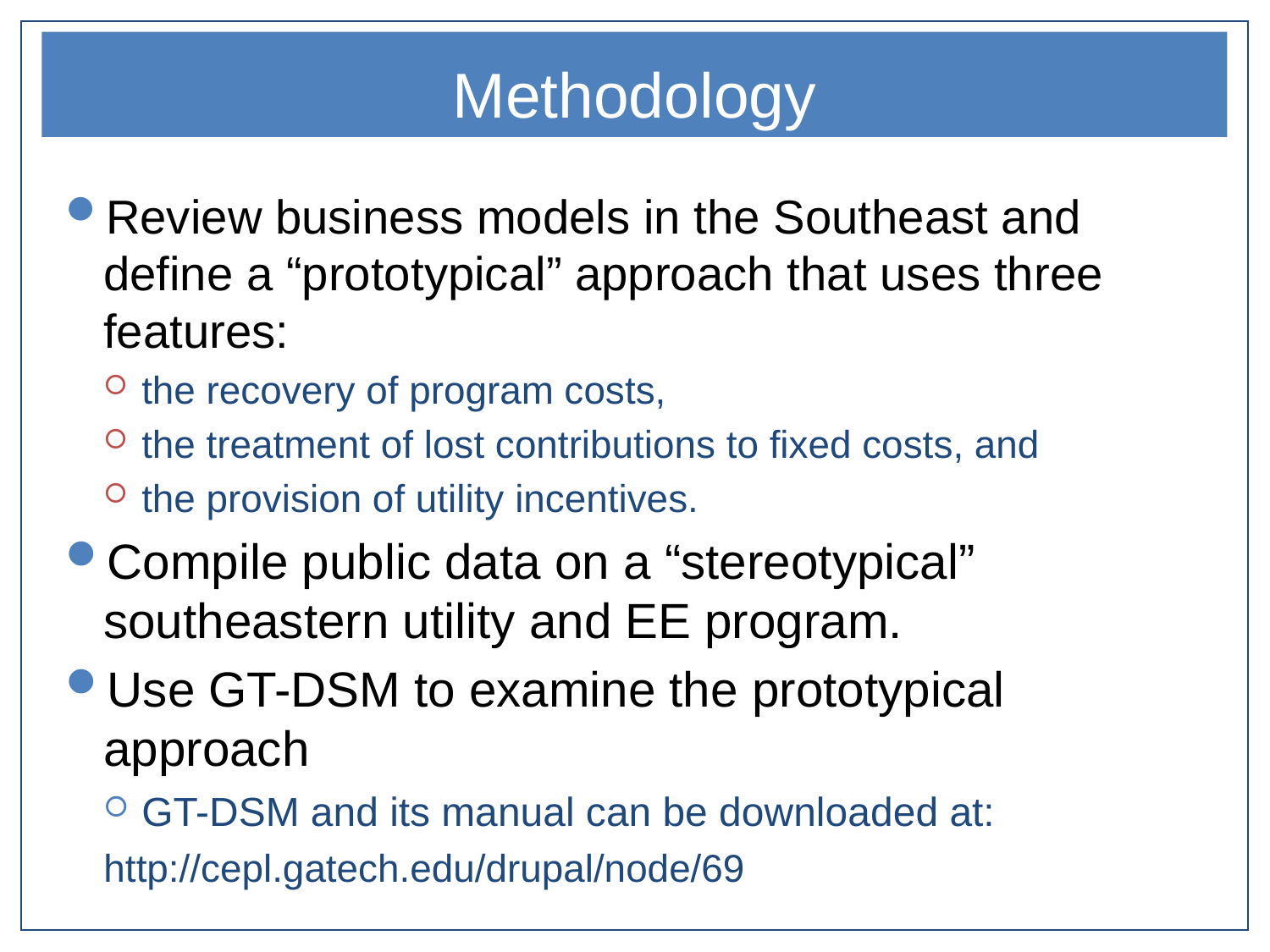

# Methodology
Review business models in the Southeast and define a “prototypical” approach that uses three features:
the recovery of program costs,
the treatment of lost contributions to fixed costs, and
the provision of utility incentives.
Compile public data on a “stereotypical” southeastern utility and EE program.
Use GT-DSM to examine the prototypical approach
GT-DSM and its manual can be downloaded at:
http://cepl.gatech.edu/drupal/node/69